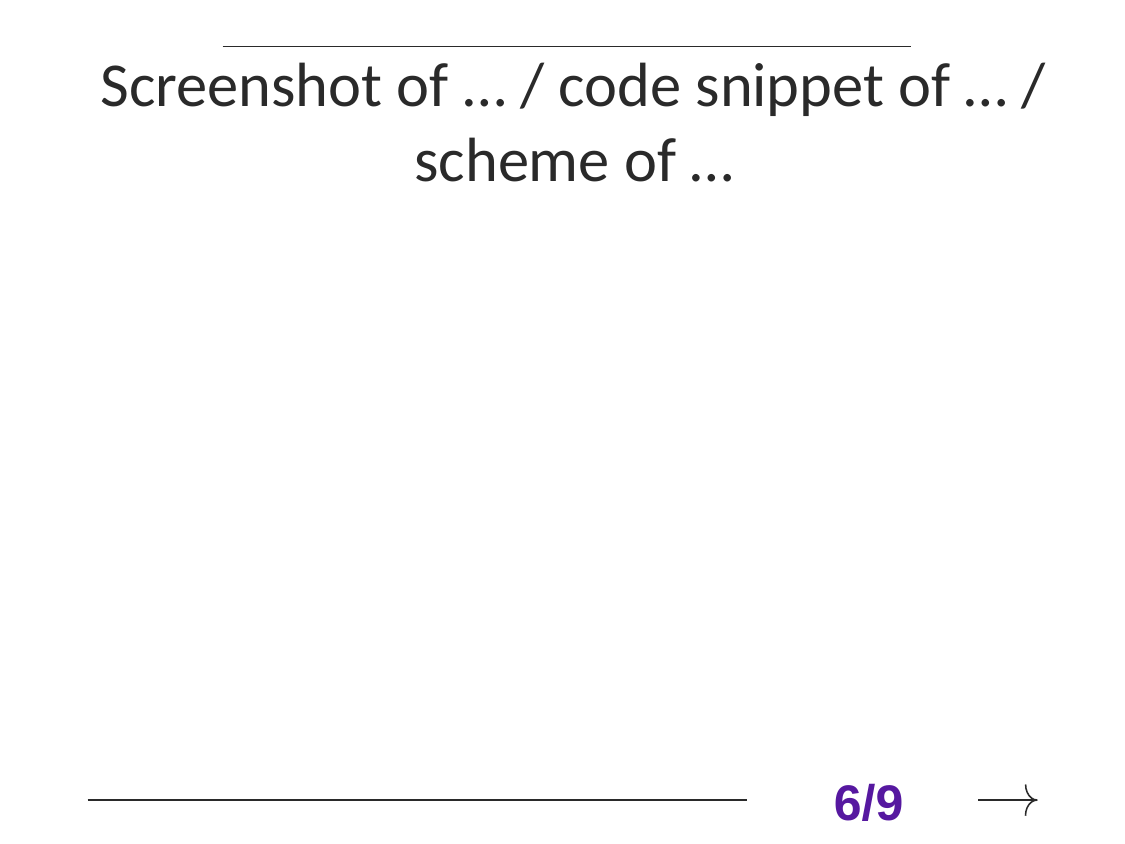

Screenshot of … / code snippet of … / scheme of …